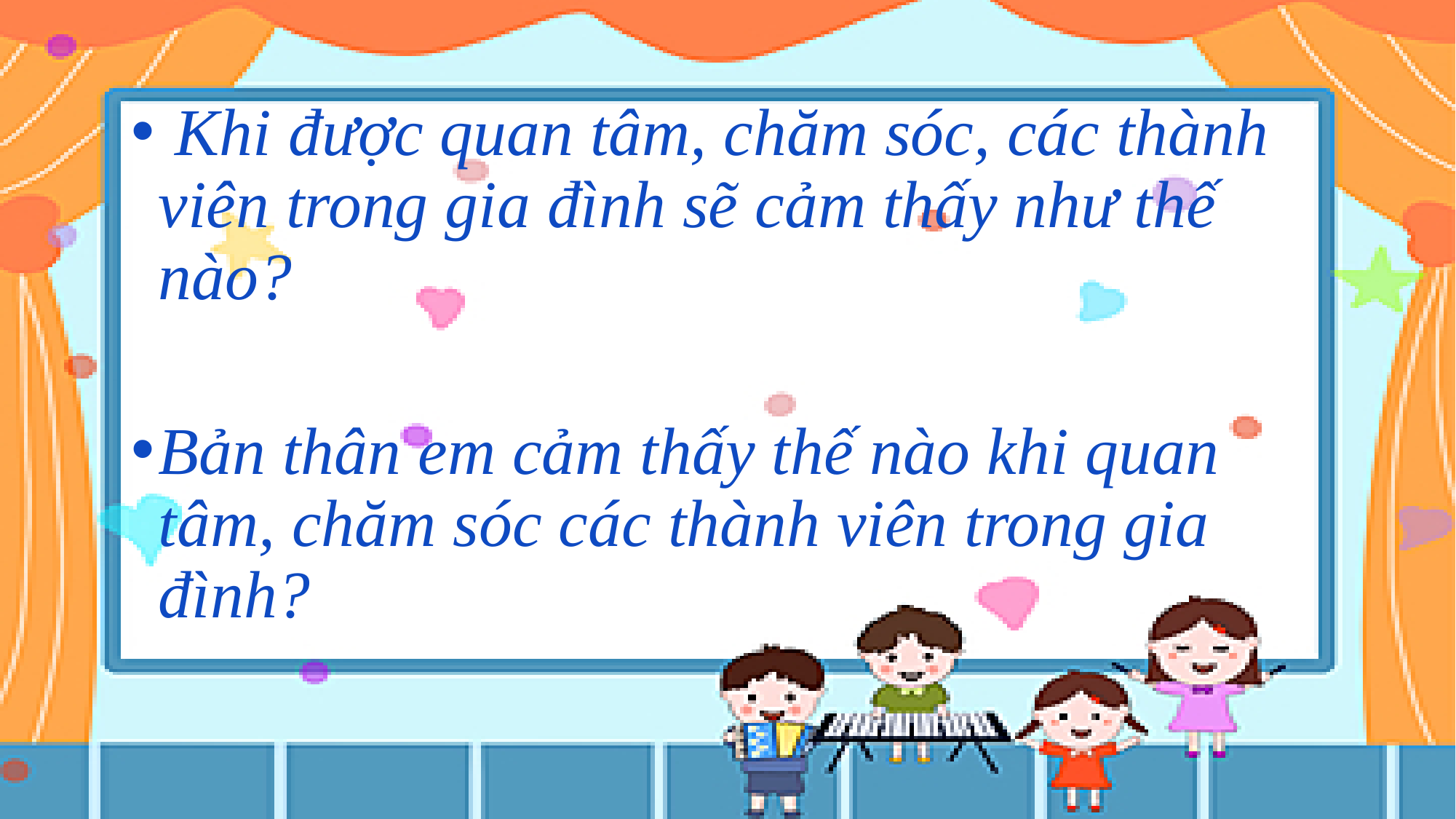

Khi được quan tâm, chăm sóc, các thành viên trong gia đình sẽ cảm thấy như thế nào?

Bản thân em cảm thấy thế nào khi quan tâm, chăm sóc các thành viên trong gia đình?